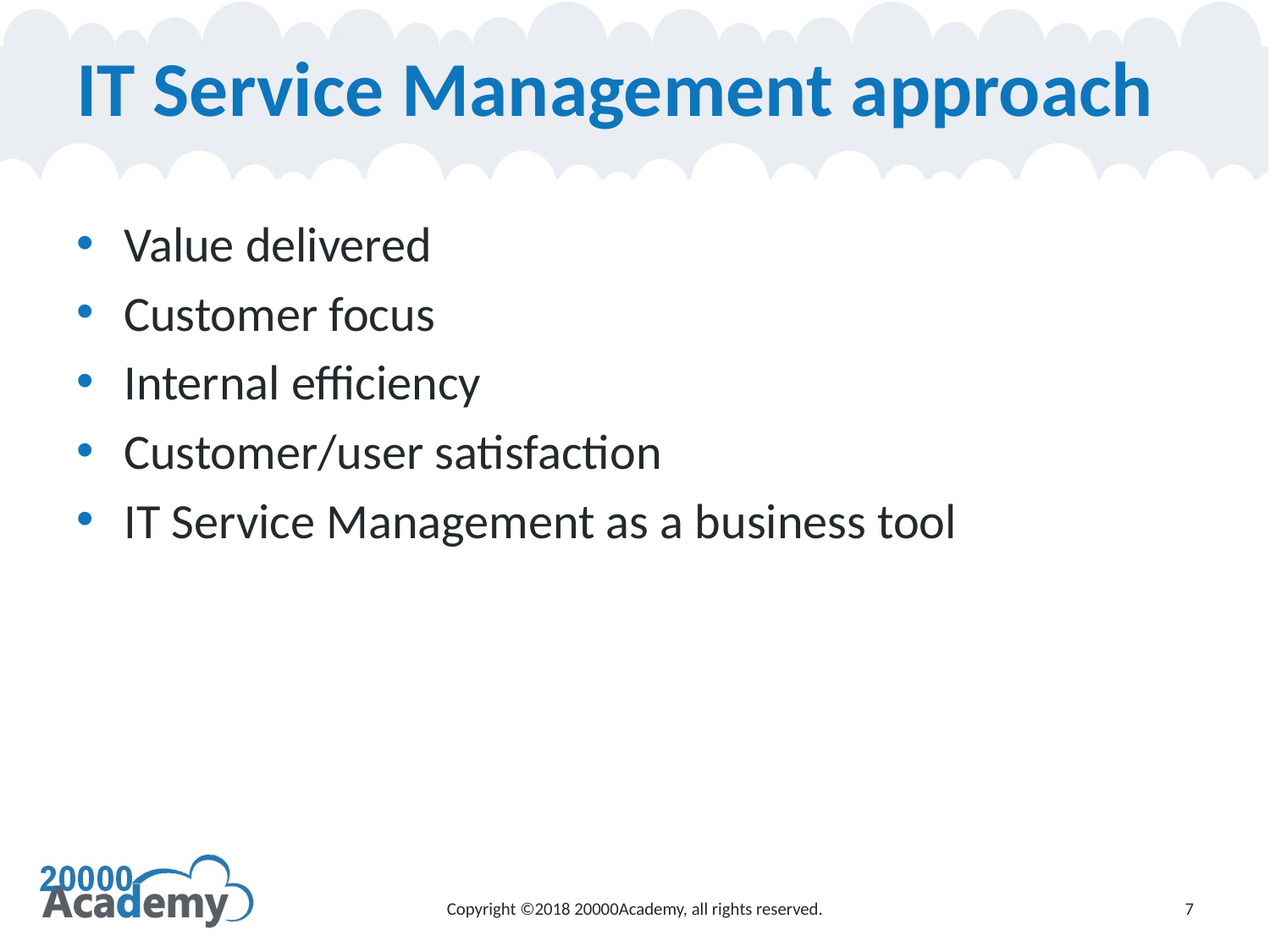

# IT Service Management approach
Value delivered
Customer focus
Internal efficiency
Customer/user satisfaction
IT Service Management as a business tool
Copyright ©2018 20000Academy, all rights reserved.
7